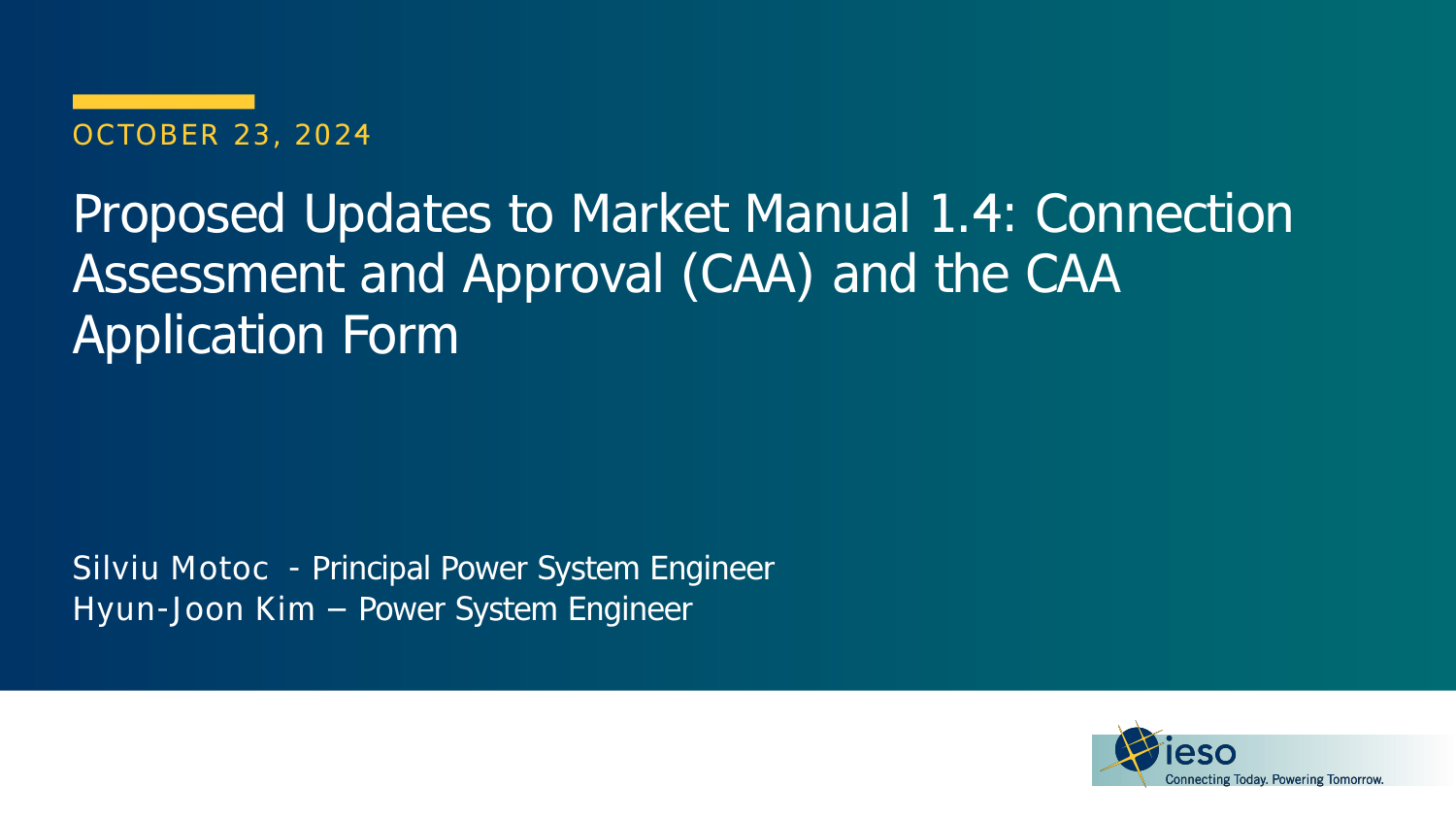

October 23, 2024
# Proposed Updates to Market Manual 1.4: Connection Assessment and Approval (CAA) and the CAA Application Form
Silviu Motoc  - Principal Power System Engineer
Hyun-Joon Kim – Power System Engineer